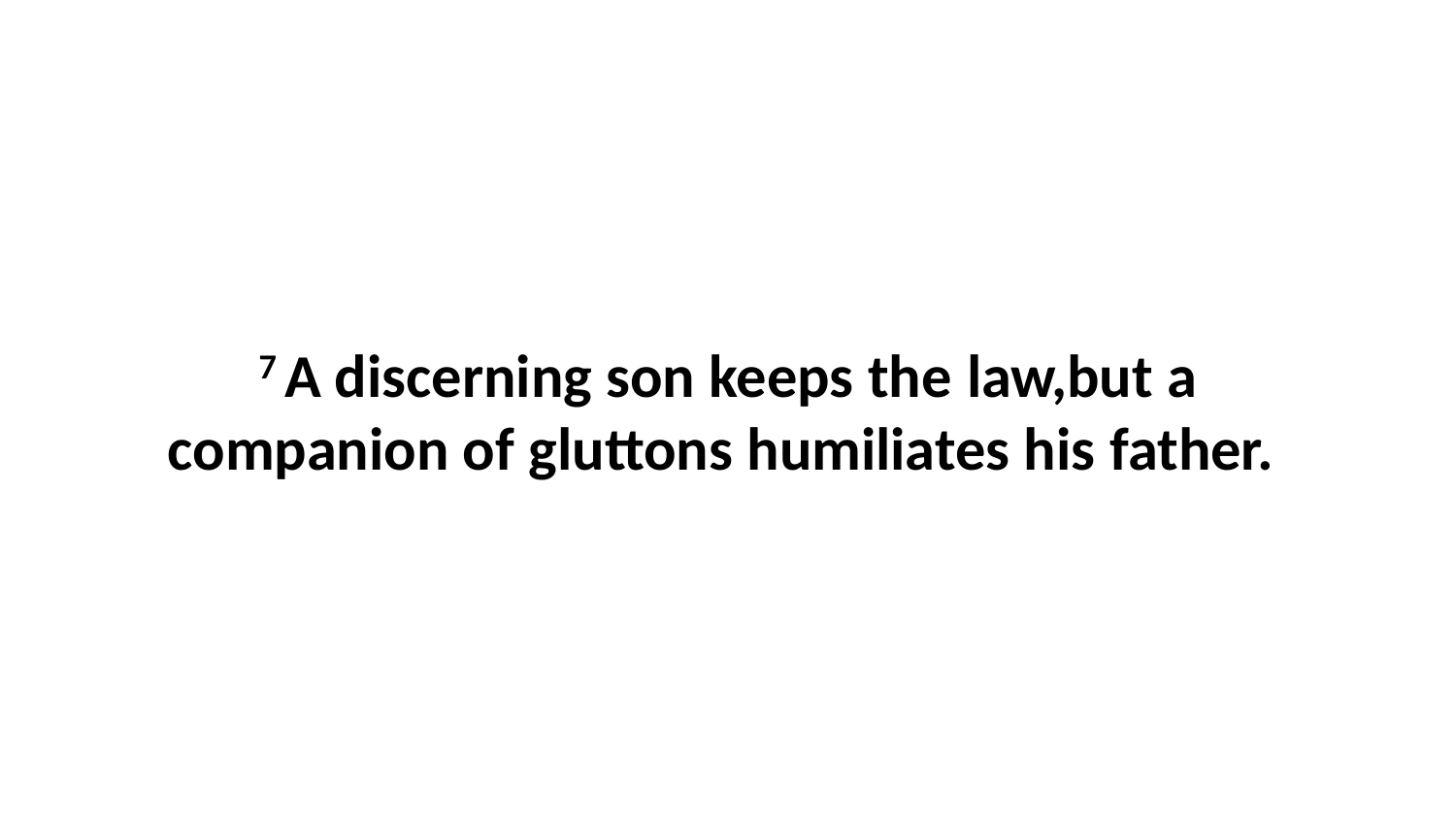

7 A discerning son keeps the law,but a companion of gluttons humiliates his father.